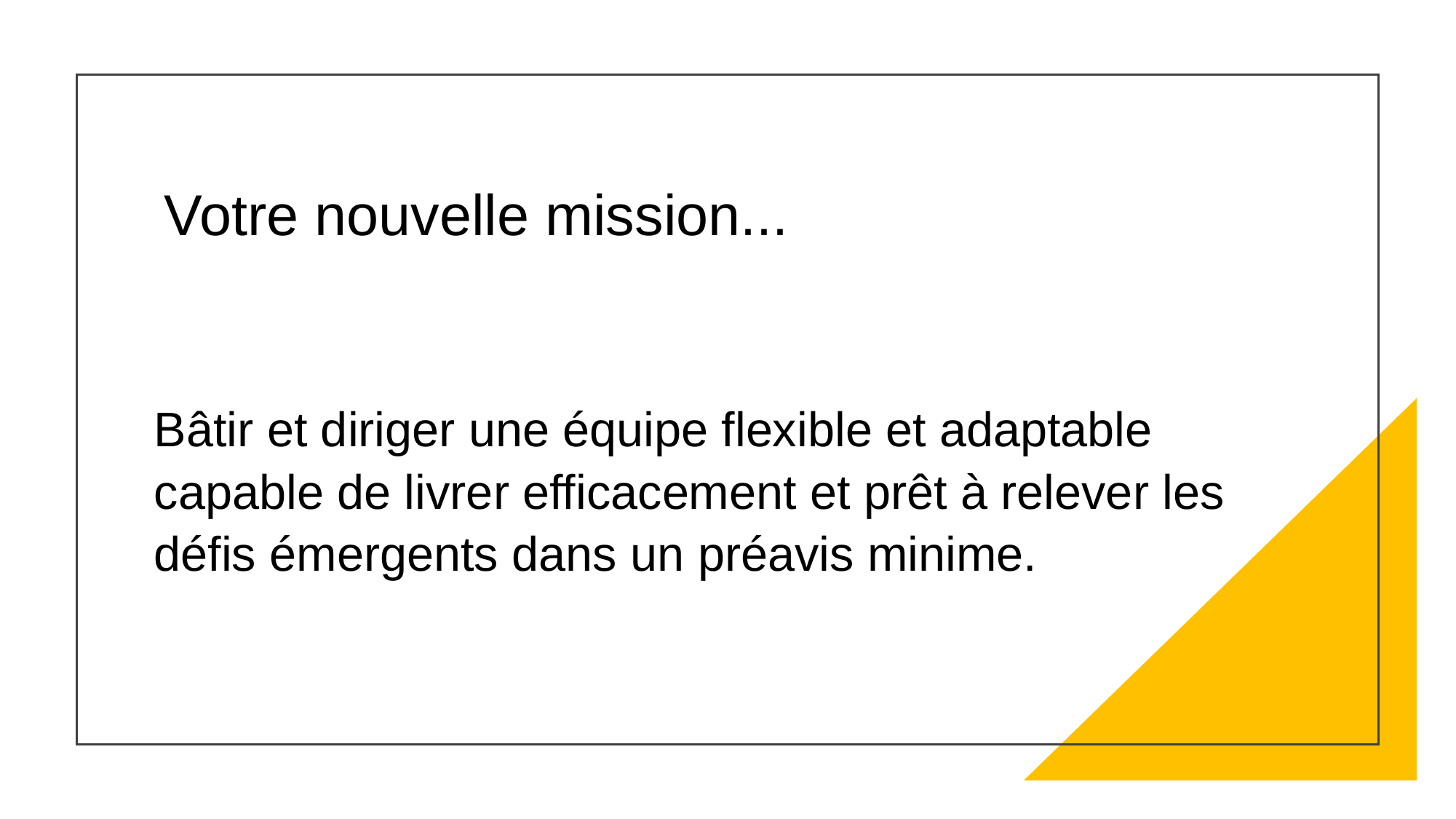

# Votre nouvelle mission...

Bâtir et diriger une équipe flexible et adaptable capable de livrer efficacement et prêt à relever les défis émergents dans un préavis minime.